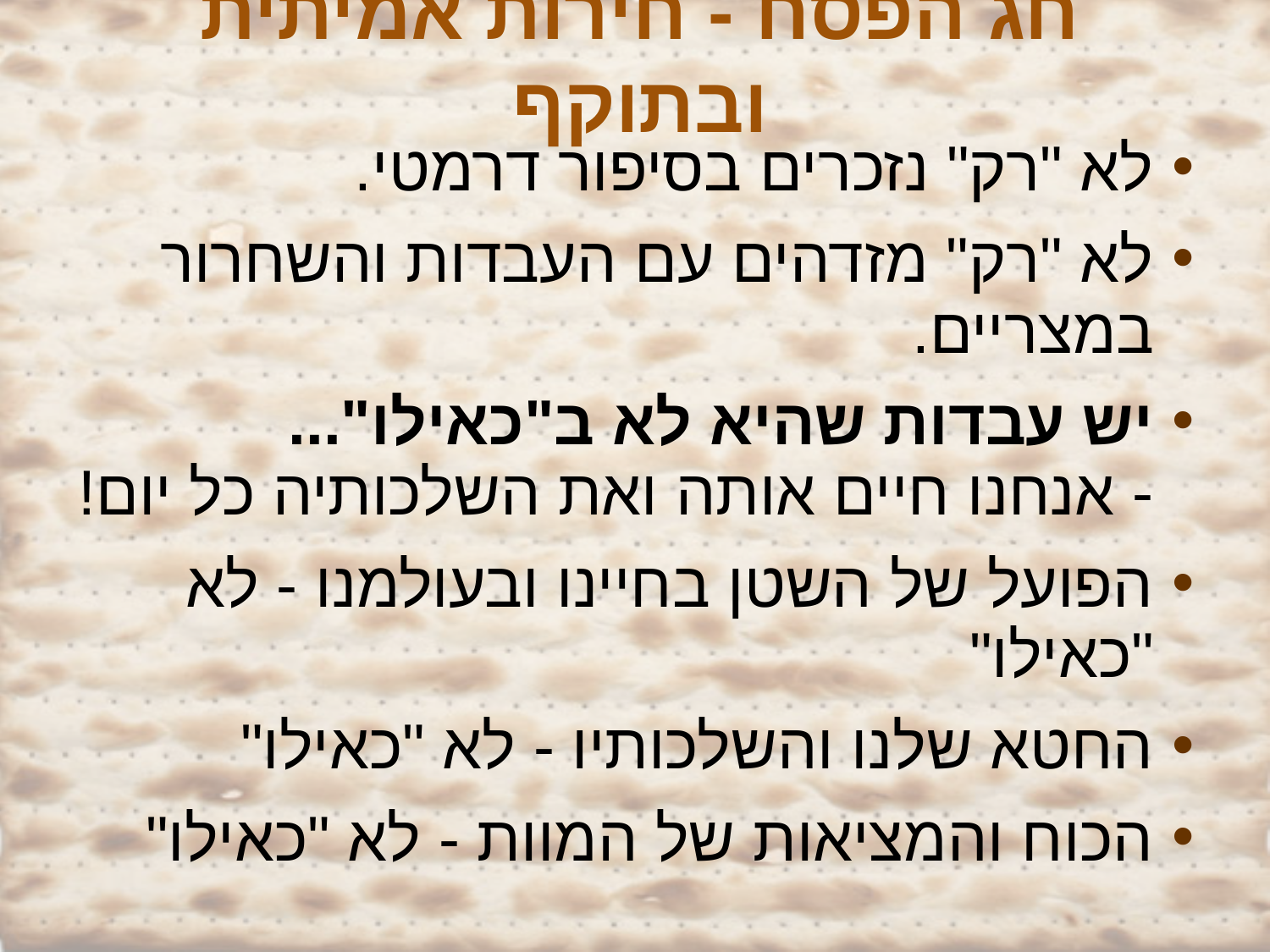

חג הפסח - חירות אמיתית ובתוקף
לא "רק" נזכרים בסיפור דרמטי.
לא "רק" מזדהים עם העבדות והשחרור במצריים.
יש עבדות שהיא לא ב"כאילו"...
- אנחנו חיים אותה ואת השלכותיה כל יום!
הפועל של השטן בחיינו ובעולמנו - לא "כאילו"
החטא שלנו והשלכותיו - לא "כאילו"
הכוח והמציאות של המוות - לא "כאילו"